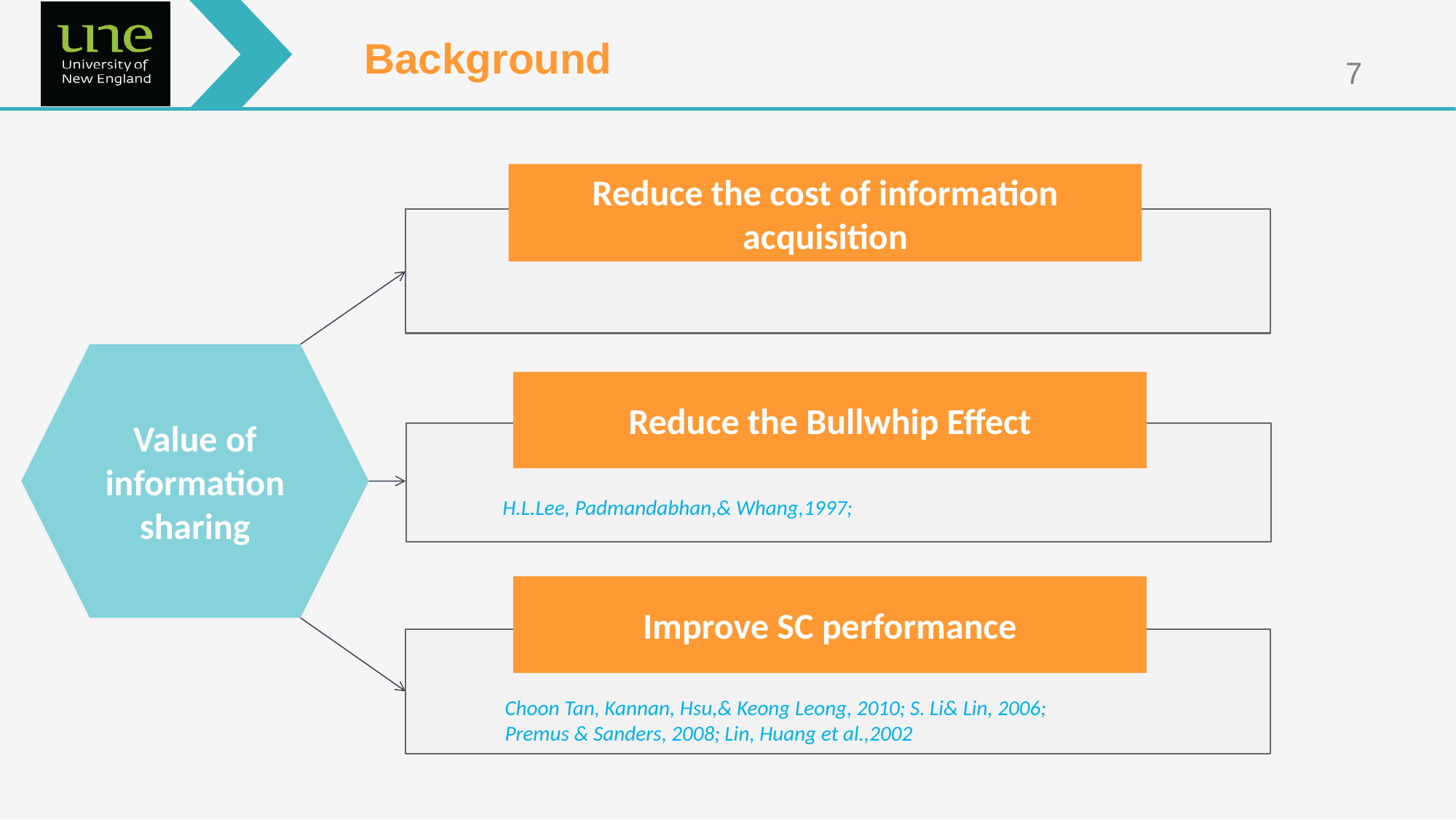

Background
Reduce the cost of information acquisition

Value of information
sharing
Reduce the Bullwhip Effect

H.L.Lee, Padmandabhan,& Whang,1997;
Improve SC performance

Choon Tan, Kannan, Hsu,& Keong Leong, 2010; S. Li& Lin, 2006;
Premus & Sanders, 2008; Lin, Huang et al.,2002